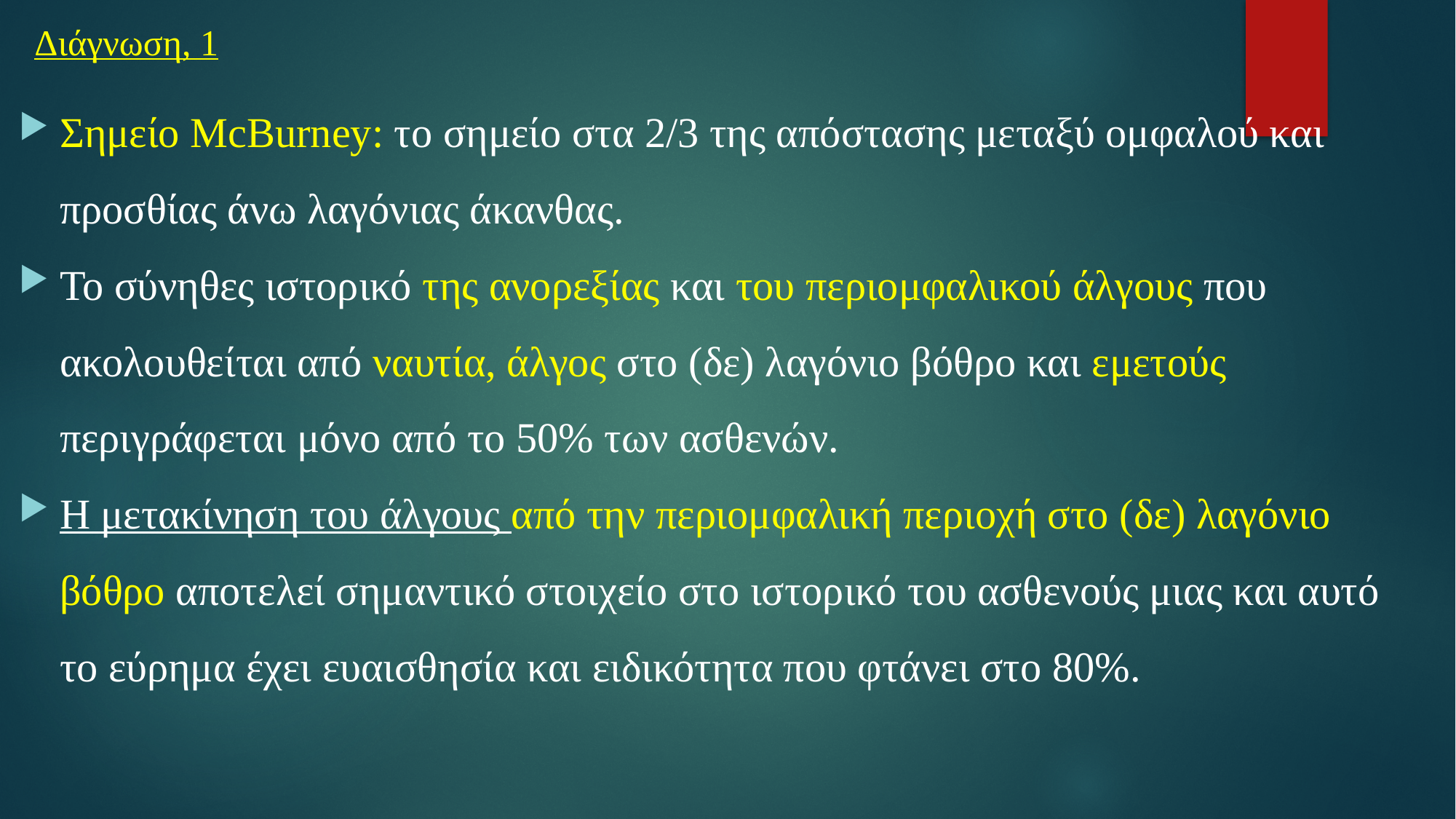

# Διάγνωση, 1
Σημείο McBurney: το σημείο στα 2/3 της απόστασης μεταξύ ομφαλού και προσθίας άνω λαγόνιας άκανθας.
Το σύνηθες ιστορικό της ανορεξίας και του περιομφαλικού άλγους που ακολουθείται από ναυτία, άλγος στο (δε) λαγόνιο βόθρο και εμετούς περιγράφεται μόνο από το 50% των ασθενών.
Η μετακίνηση του άλγους από την περιομφαλική περιοχή στο (δε) λαγόνιο βόθρο αποτελεί σημαντικό στοιχείο στο ιστορικό του ασθενούς μιας και αυτό το εύρημα έχει ευαισθησία και ειδικότητα που φτάνει στο 80%.